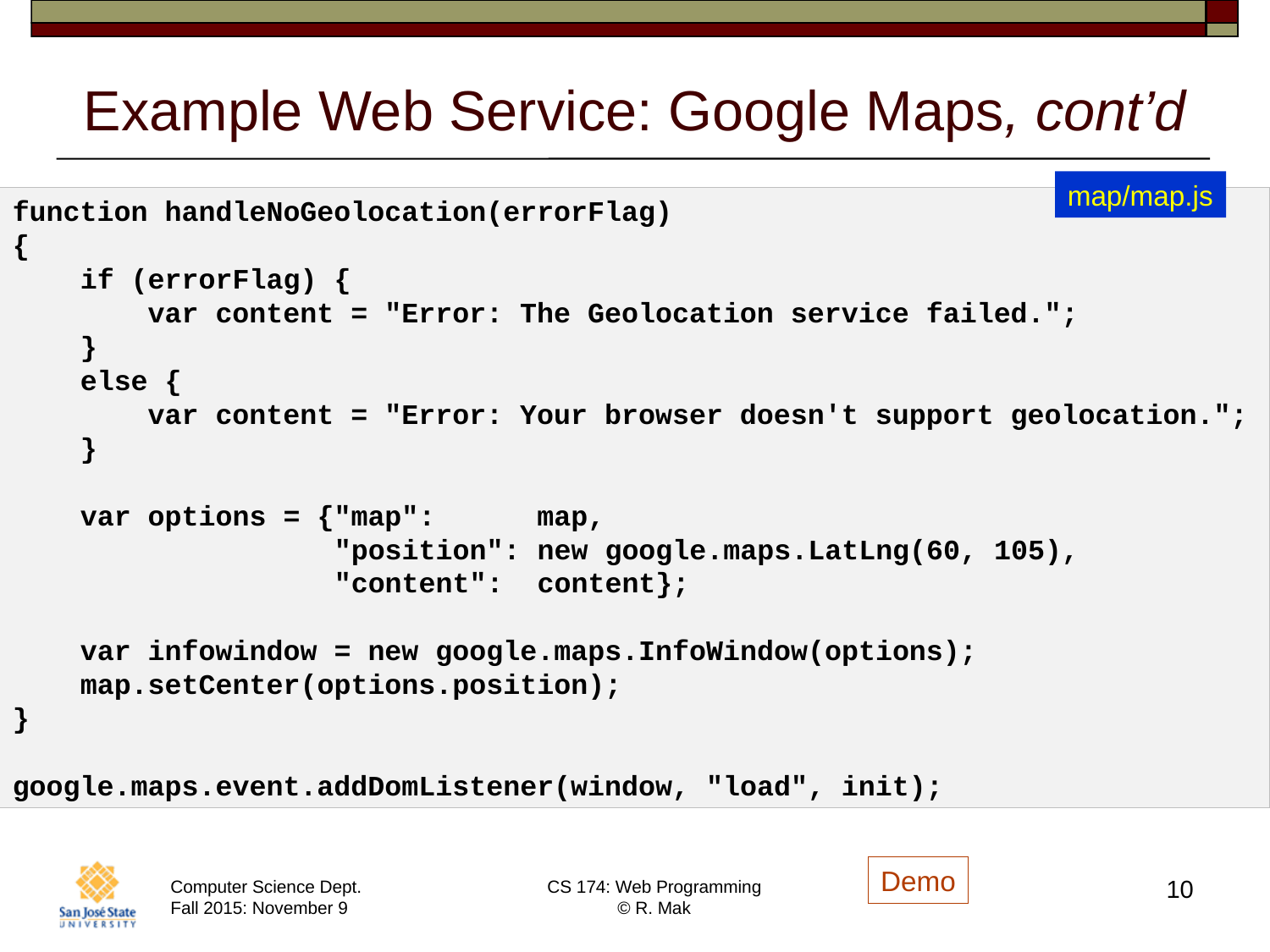

# Example Web Service: Google Maps, cont’d
map/map.js
function handleNoGeolocation(errorFlag)
{
    if (errorFlag) {
        var content = "Error: The Geolocation service failed.";
    }
    else {
        var content = "Error: Your browser doesn't support geolocation.";
    }

    var options = {"map":      map,
                   "position": new google.maps.LatLng(60, 105),
                   "content":  content};

    var infowindow = new google.maps.InfoWindow(options);
    map.setCenter(options.position);
}

google.maps.event.addDomListener(window, "load", init);
Demo
10